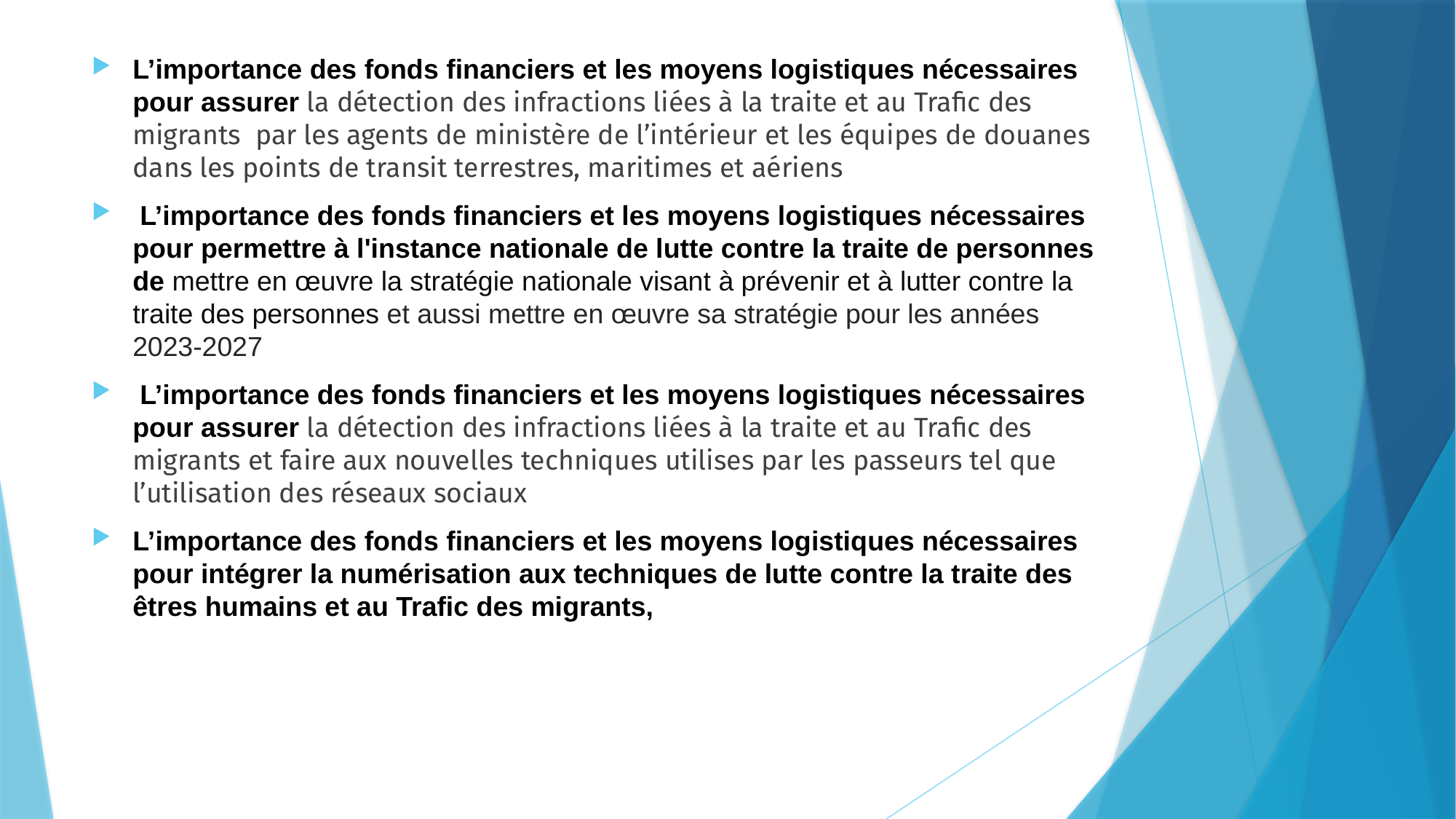

L’importance des fonds financiers et les moyens logistiques nécessaires pour assurer la détection des infractions liées à la traite et au Trafic des migrants  par les agents de ministère de l’intérieur et les équipes de douanes dans les points de transit terrestres, maritimes et aériens
 L’importance des fonds financiers et les moyens logistiques nécessaires pour permettre à l'instance nationale de lutte contre la traite de personnes de mettre en œuvre la stratégie nationale visant à prévenir et à lutter contre la traite des personnes et aussi mettre en œuvre sa stratégie pour les années 2023-2027
 L’importance des fonds financiers et les moyens logistiques nécessaires pour assurer la détection des infractions liées à la traite et au Trafic des migrants et faire aux nouvelles techniques utilises par les passeurs tel que l’utilisation des réseaux sociaux
L’importance des fonds financiers et les moyens logistiques nécessaires pour intégrer la numérisation aux techniques de lutte contre la traite des êtres humains et au Trafic des migrants,